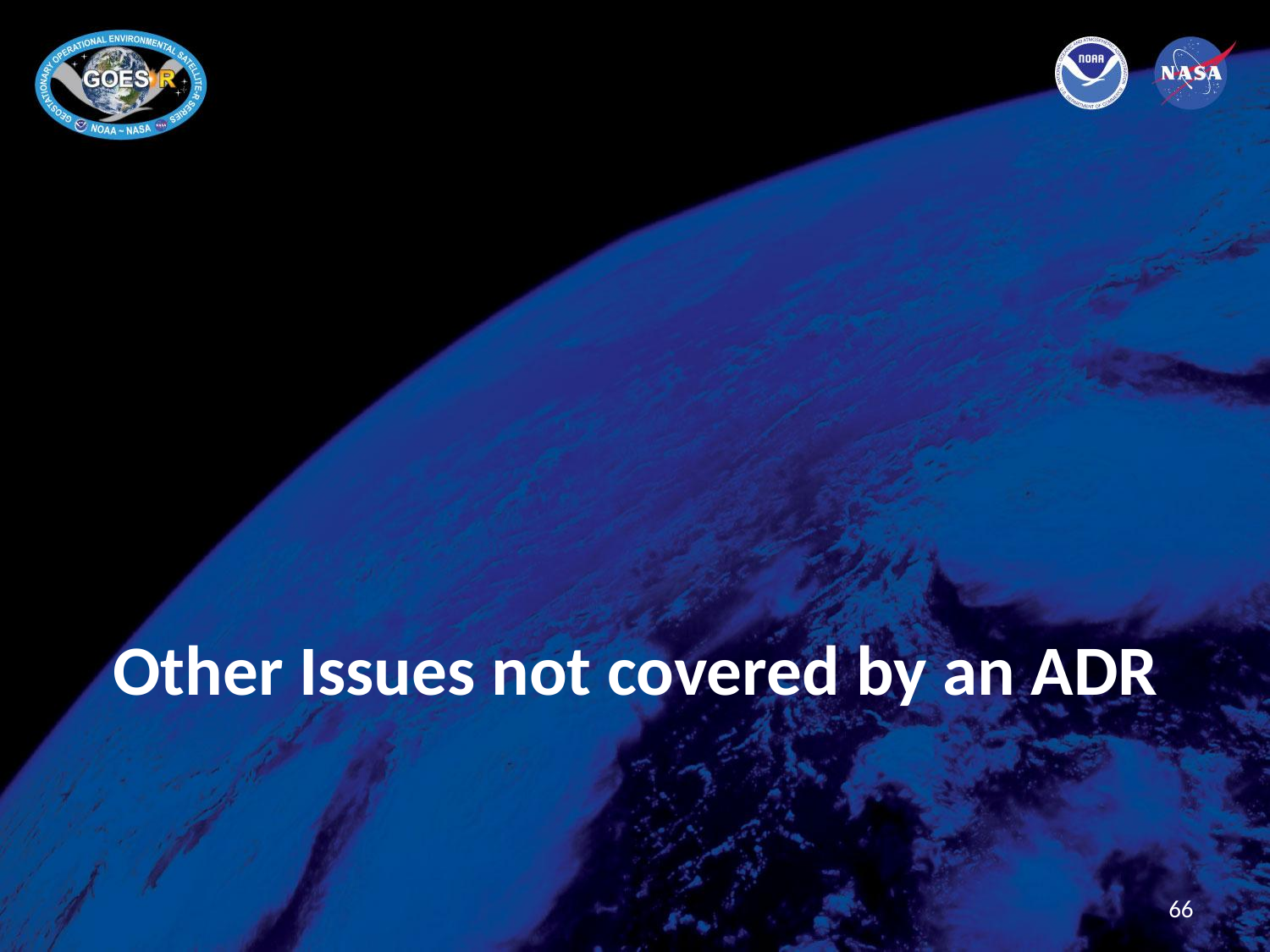

# Other Issues not covered by an ADR
66